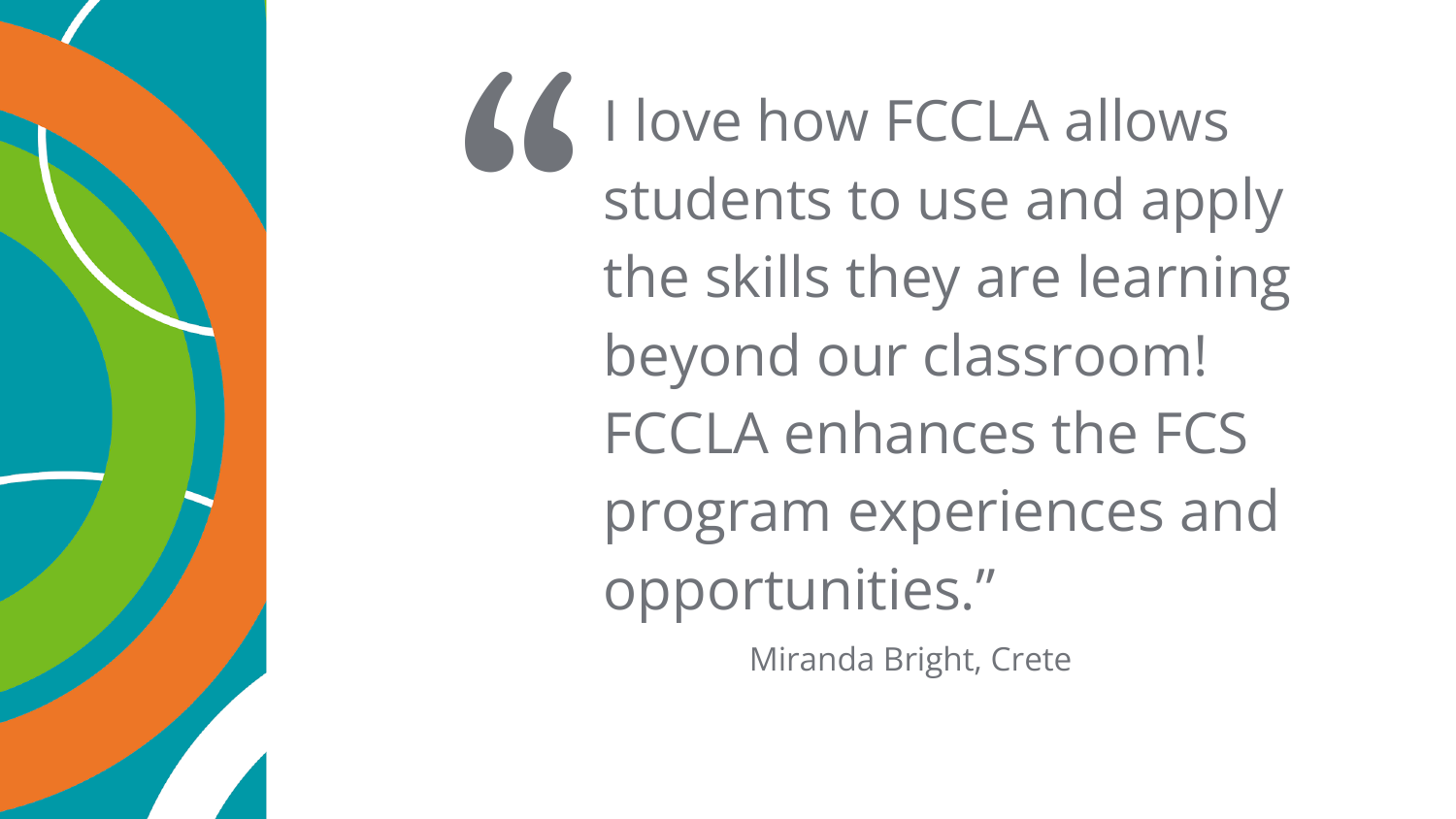

“
I love how FCCLA allows students to use and apply the skills they are learning beyond our classroom! FCCLA enhances the FCS program experiences and opportunities.”
	Miranda Bright, Crete